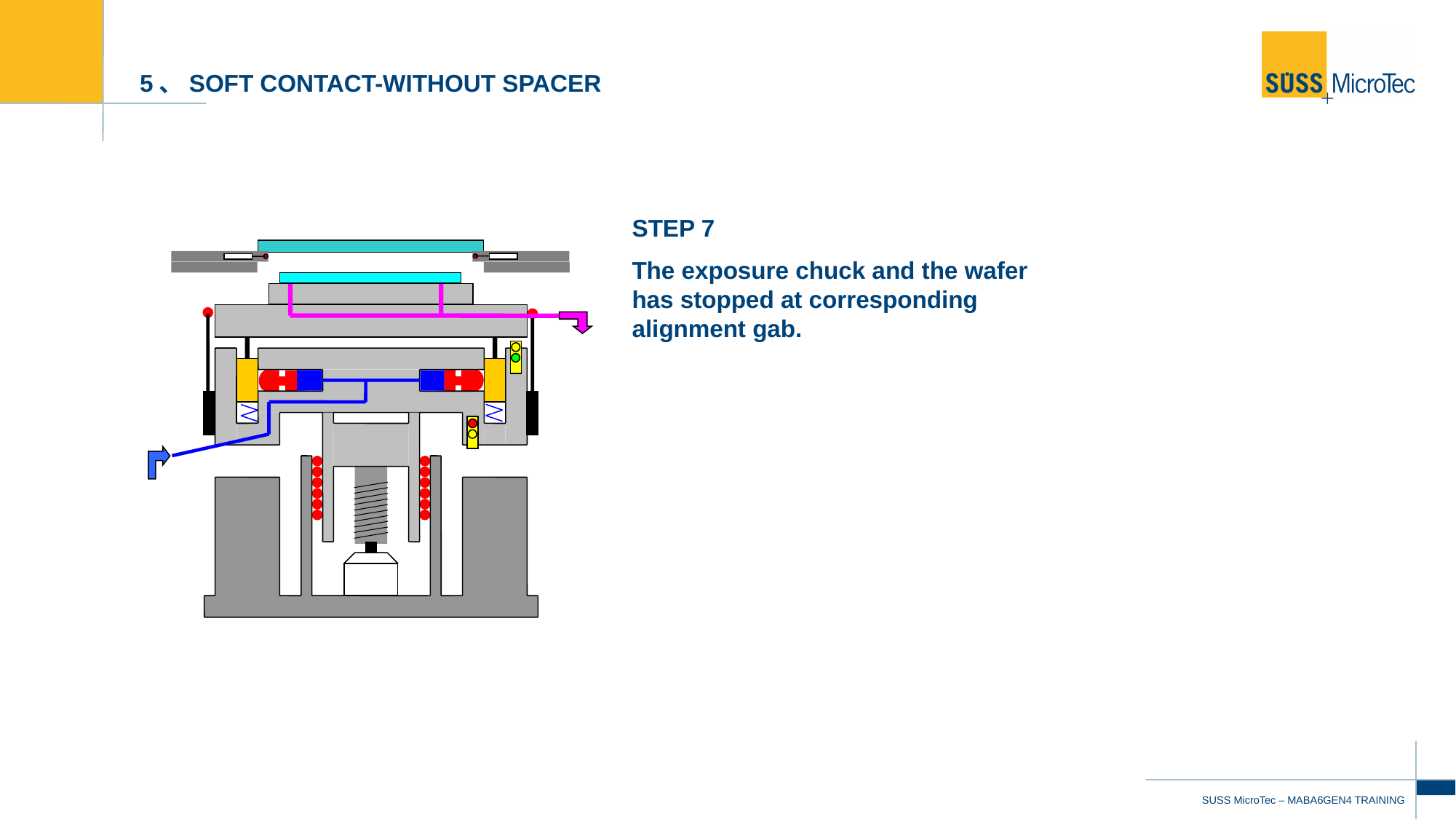

# 5、SOFT CONTACT-without spacer
STEP 7
The exposure chuck and the wafer has stopped at corresponding alignment gab.

23
SUSS MicroTec – MABA6GEN4 TRAINING